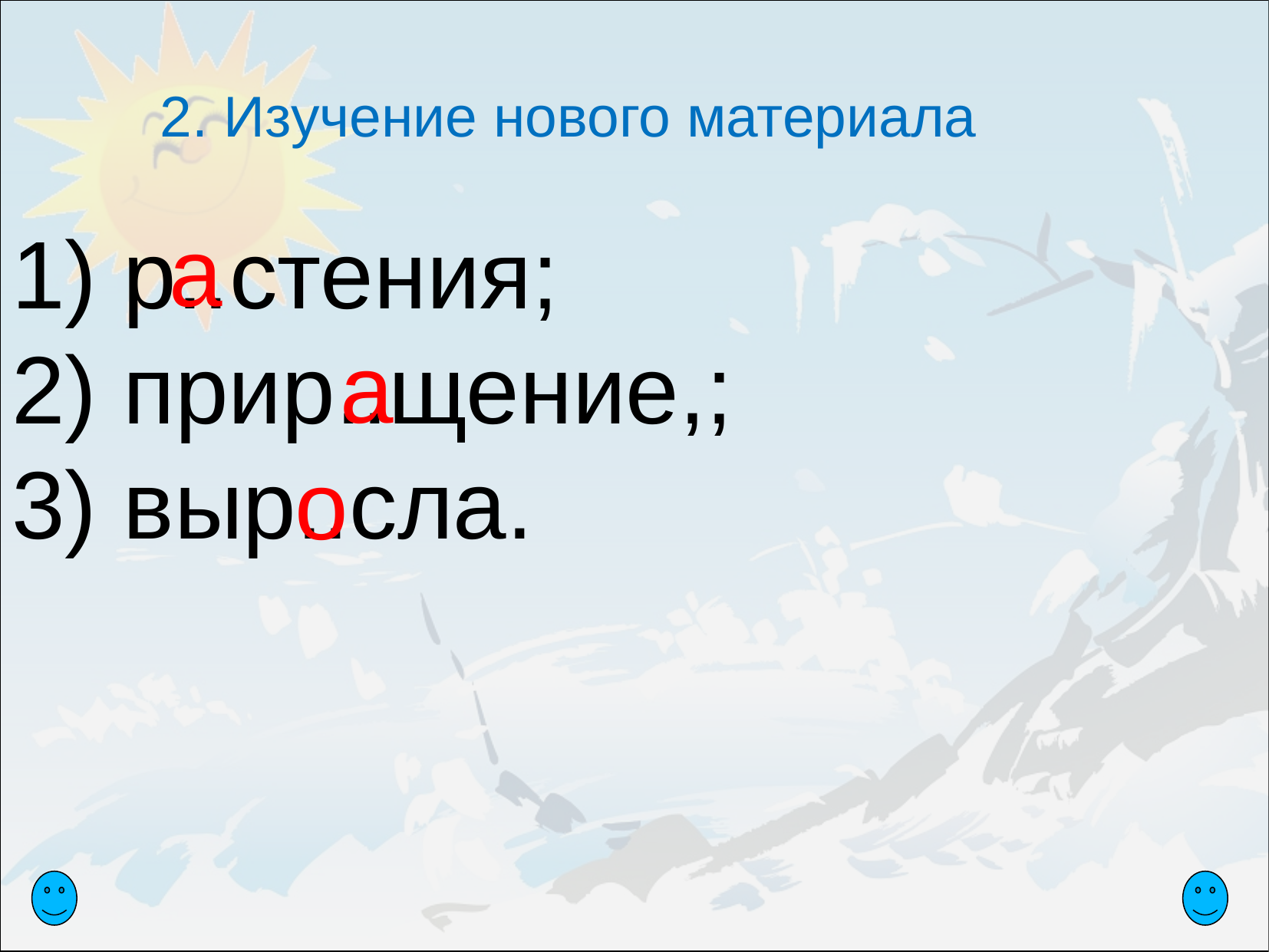

1) р..стения;
2) прир..щение,;
3) выр..сла.
2. Изучение нового материала
а
а
о